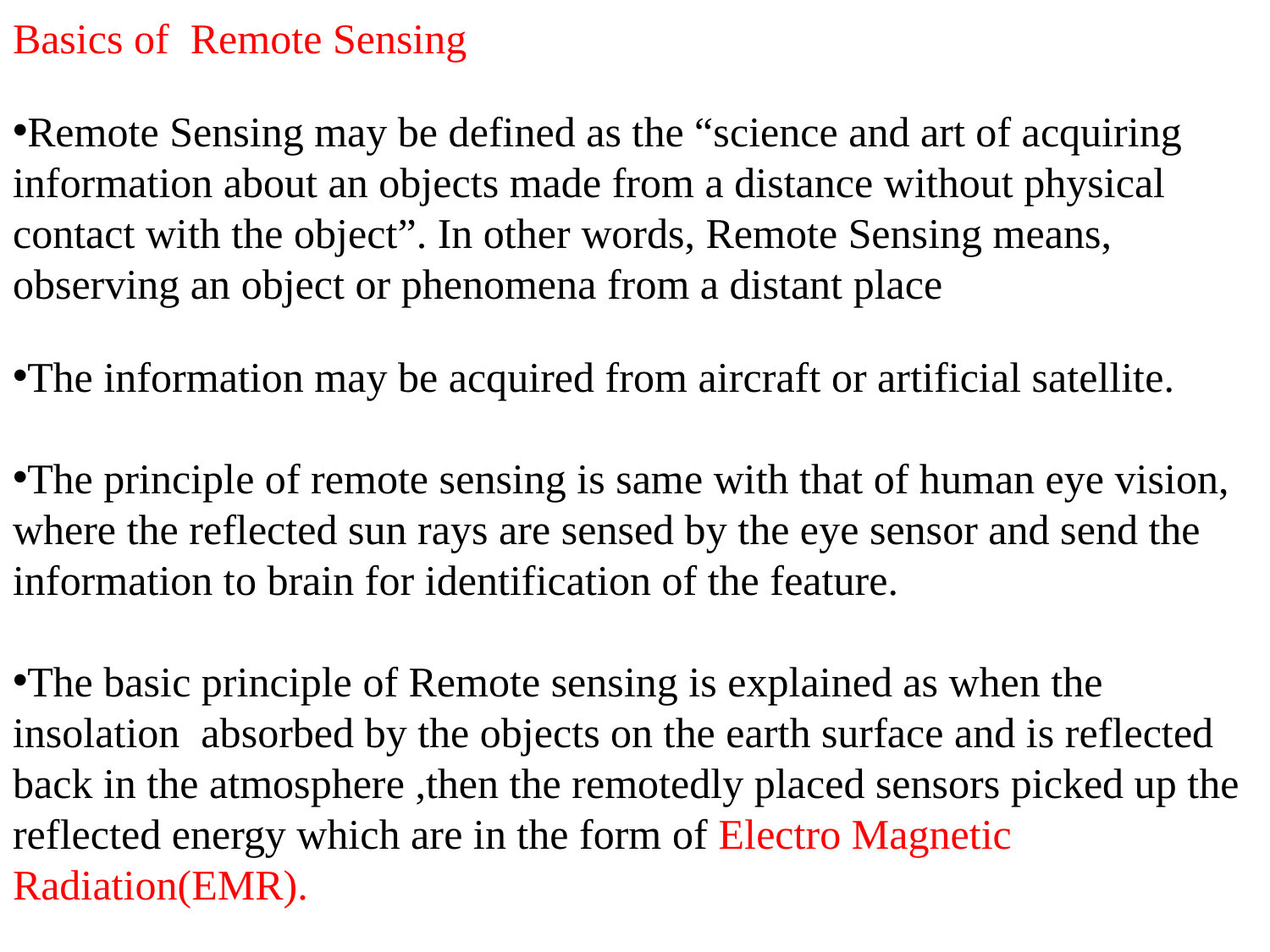

Basics of  Remote Sensing

Remote Sensing may be defined as the “science and art of acquiring information about an objects made from a distance without physical contact with the object”. In other words, Remote Sensing means, observing an object or phenomena from a distant place

The information may be acquired from aircraft or artificial satellite.

The principle of remote sensing is same with that of human eye vision, where the reflected sun rays are sensed by the eye sensor and send the information to brain for identification of the feature.

The basic principle of Remote sensing is explained as when the insolation  absorbed by the objects on the earth surface and is reflected back in the atmosphere ,then the remotedly placed sensors picked up the reflected energy which are in the form of Electro Magnetic Radiation(EMR).